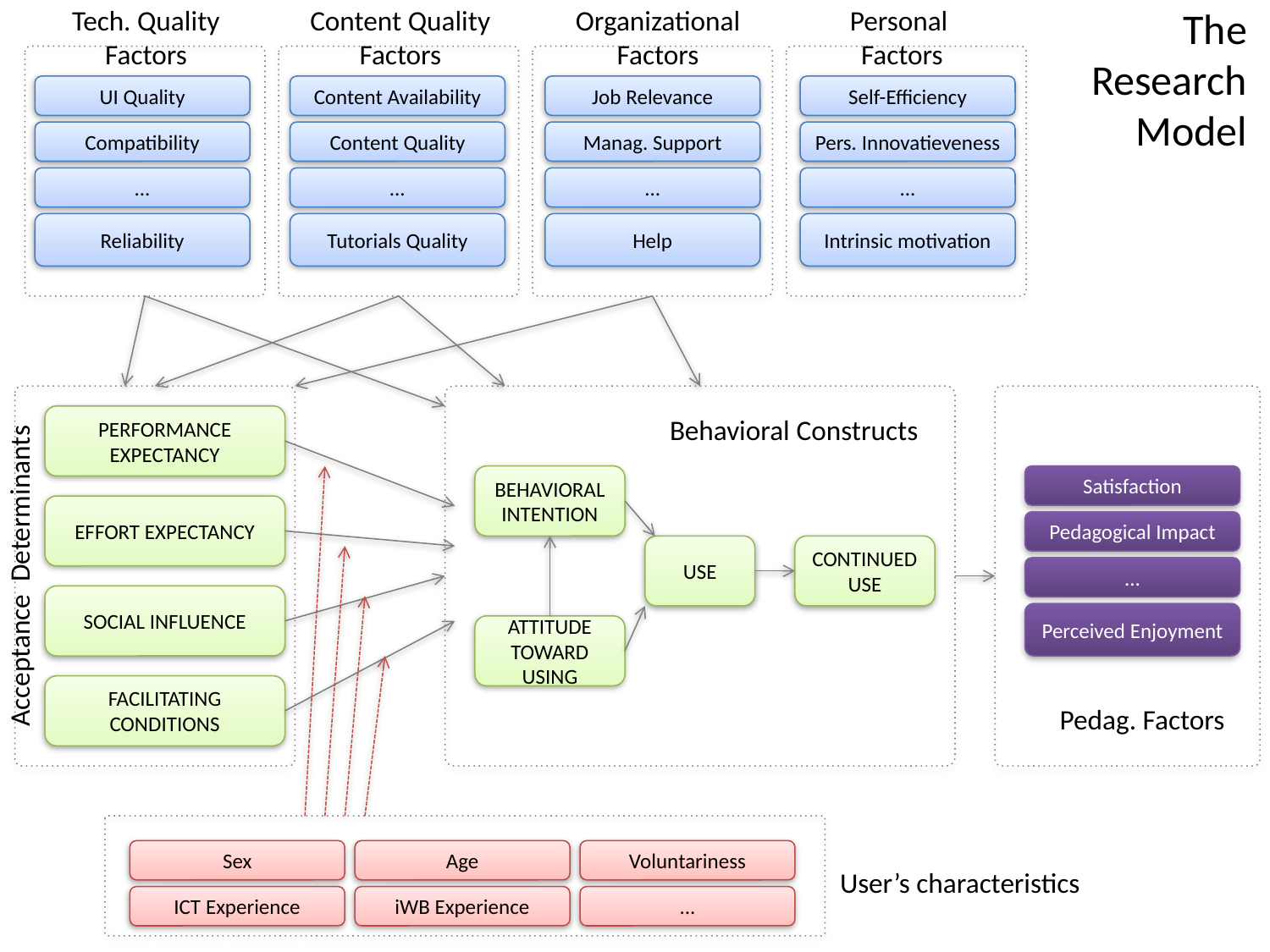

Tech. Quality
Factors
Content Quality
Factors
Organizational
Factors
Personal
Factors
# The Research Model

UI Quality
Content Availability
Job Relevance
Self-Efficiency
Compatibility
Content Quality
Manag. Support
Pers. Innovatieveness
...
...
...
...
Reliability
Tutorials Quality
Help
Intrinsic motivation
Acceptance  Determinants

PERFORMANCE EXPECTANCY
EFFORT EXPECTANCY
SOCIAL INFLUENCE
FACILITATING CONDITIONS
Behavioral Constructs
BEHAVIORAL INTENTION
Satisfaction
Pedagogical Impact
USE
CONTINUED USE
...
Perceived Enjoyment
ATTITUDE TOWARD USING
Pedag. Factors

Sex
Age
Voluntariness
User’s characteristics
ICT Experience
iWB Experience
...